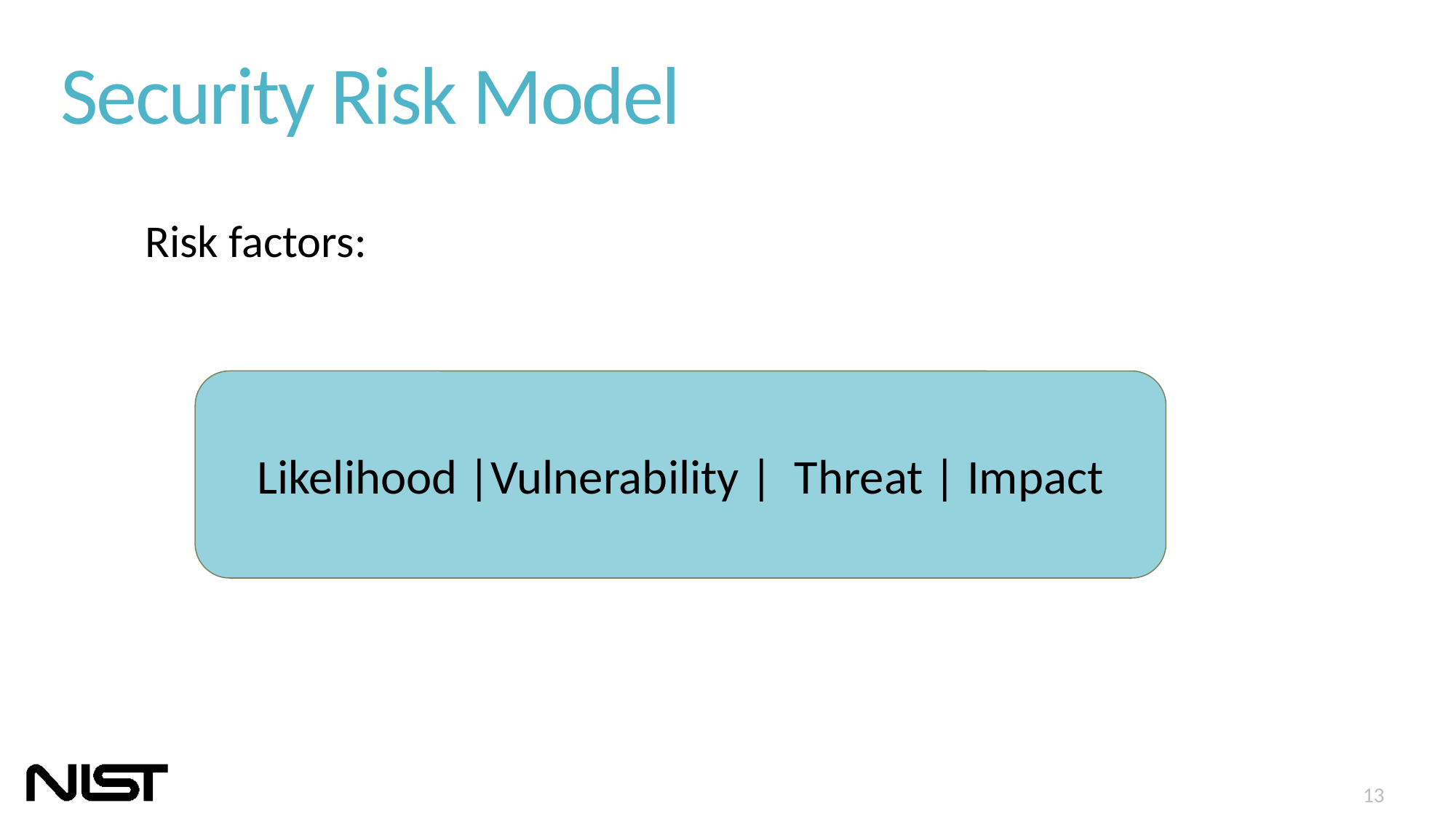

Security Risk Model
Risk factors:
Likelihood |Vulnerability |  Threat | Impact
13